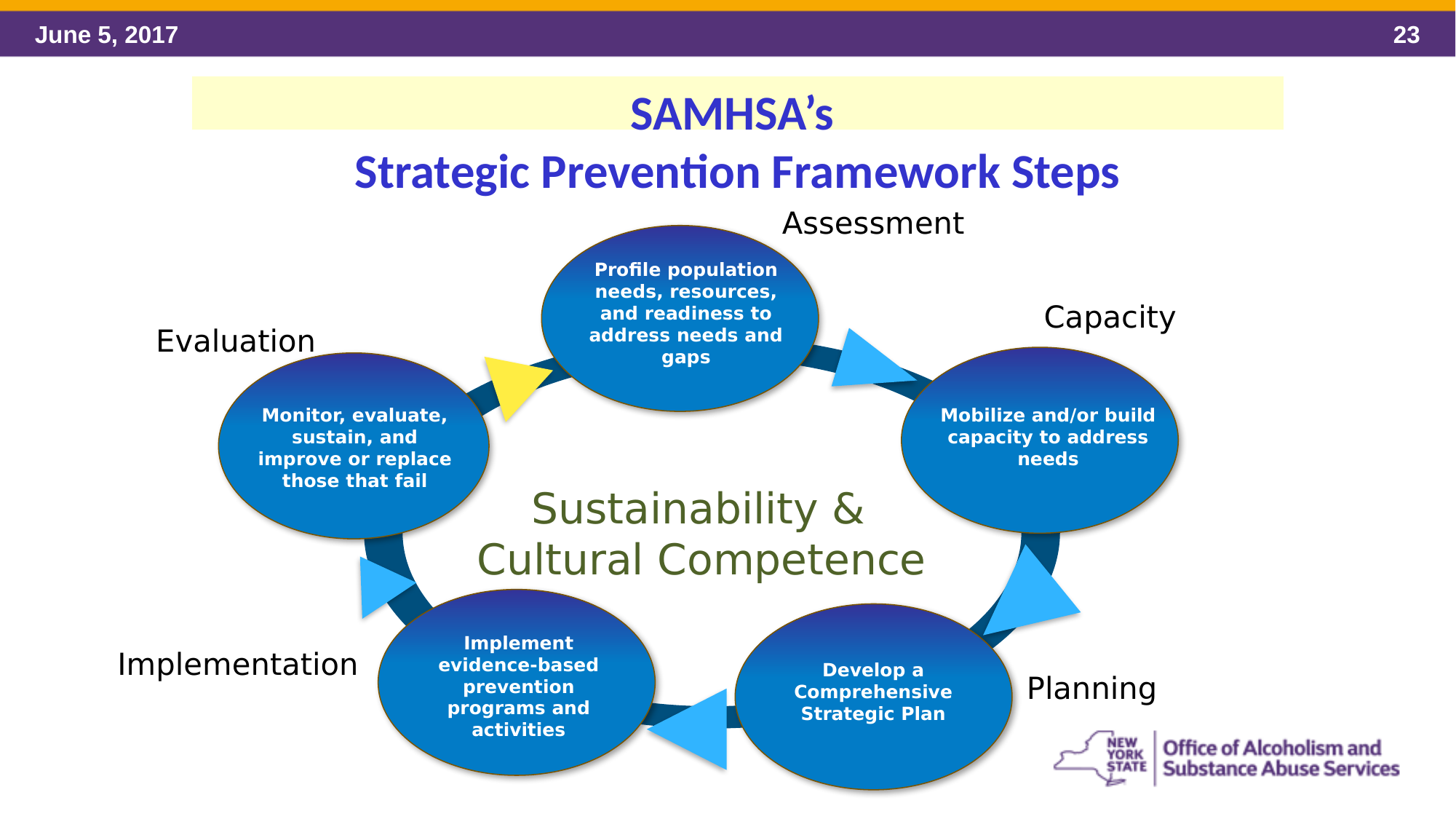

SAMHSA’s
Strategic Prevention Framework Steps
Assessment

Profile population needs, resources, and readiness to address needs and gaps
Sustainability &
Cultural Competence

Monitor, evaluate, sustain, and improve or replace those that fail
Mobilize and/or build capacity to address needs

Implement evidence-based prevention programs and activities
Develop a Comprehensive Strategic Plan

Capacity
Evaluation

Implementation
Planning